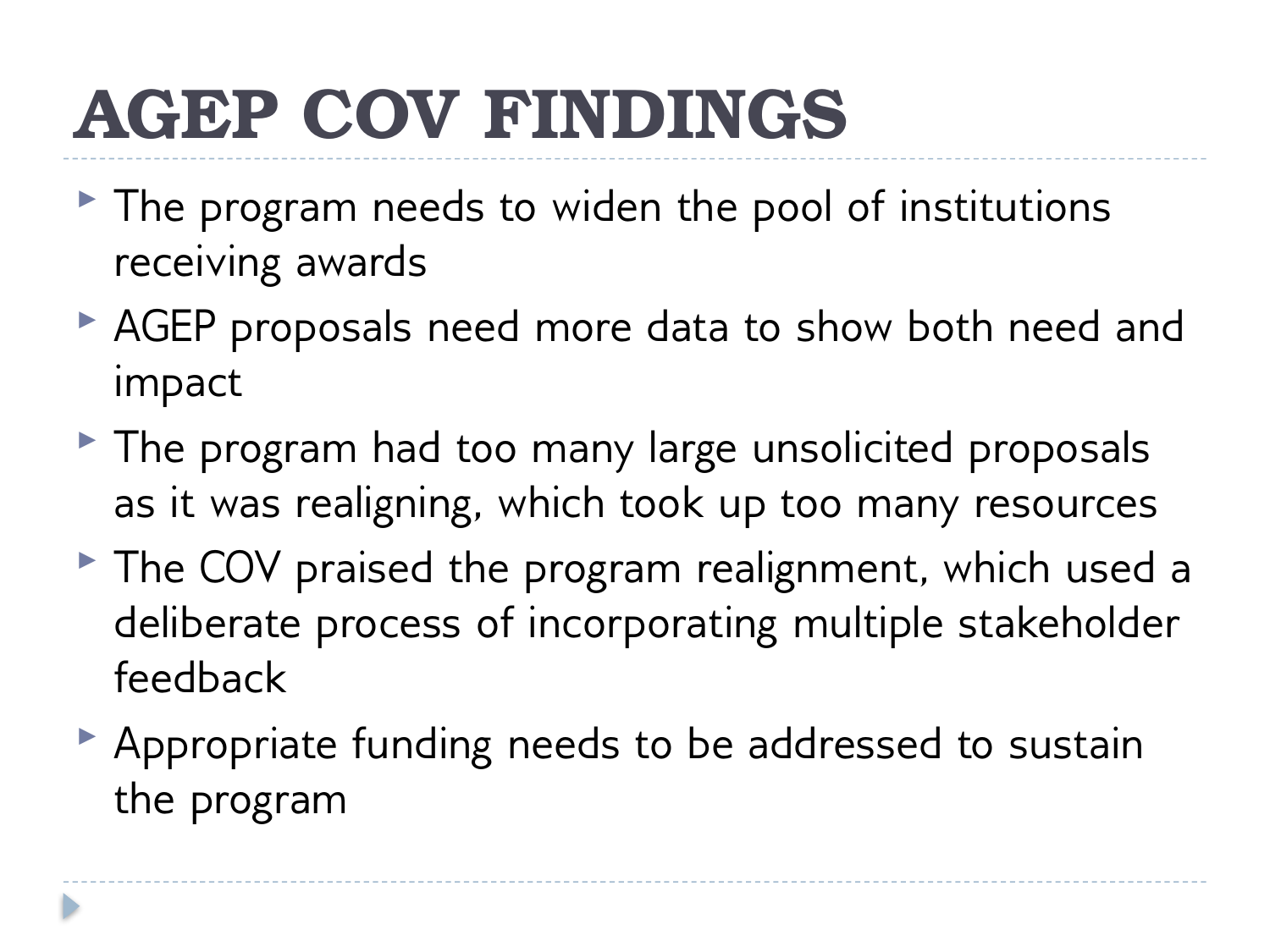

# AGEP COV FINDINGS
The program needs to widen the pool of institutions receiving awards
AGEP proposals need more data to show both need and impact
The program had too many large unsolicited proposals as it was realigning, which took up too many resources
The COV praised the program realignment, which used a deliberate process of incorporating multiple stakeholder feedback
Appropriate funding needs to be addressed to sustain the program